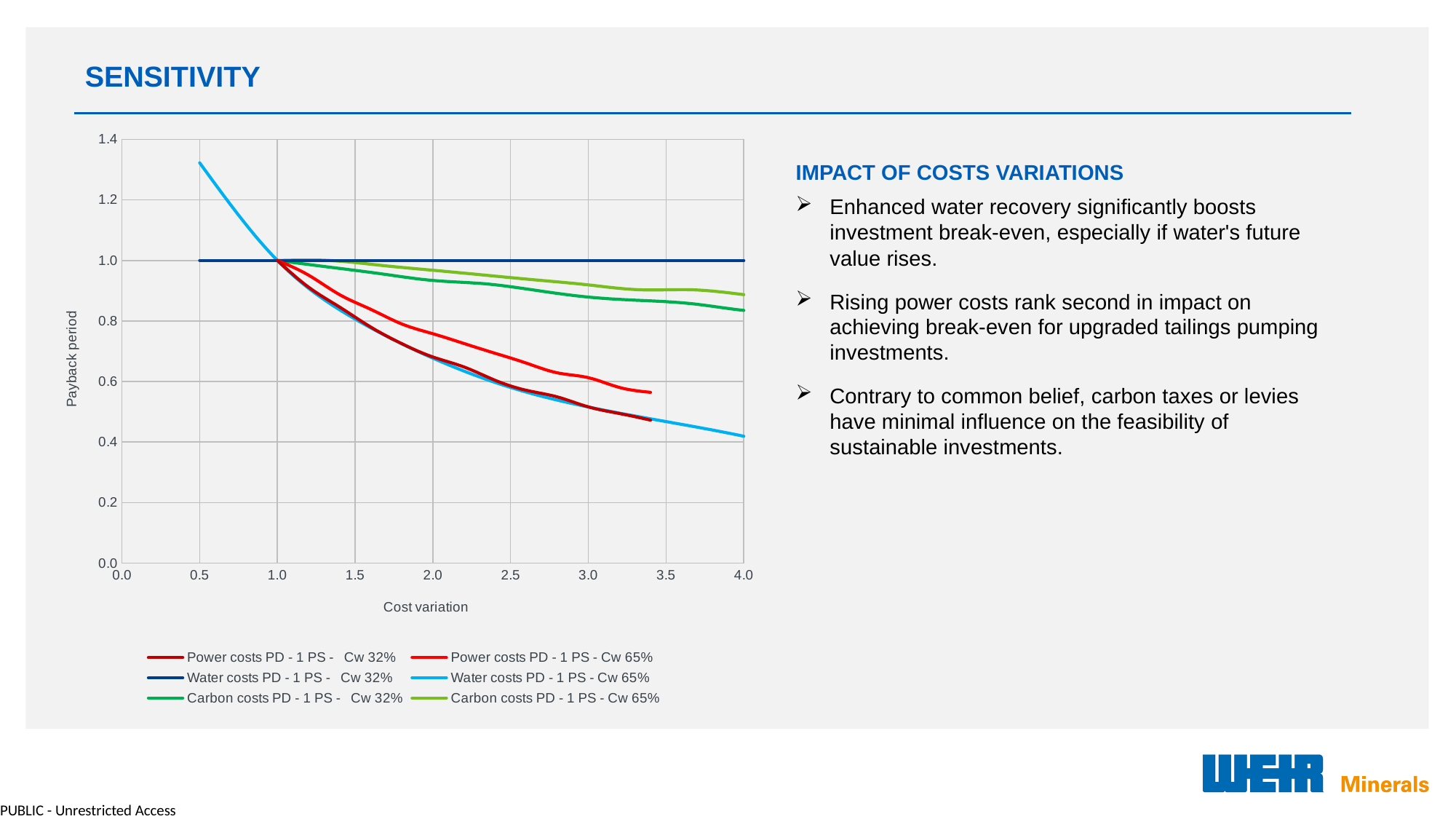

# SENSITIVITY

### Chart

| Category | Power costs PD - 1 PS -   Cw 32% | Power costs PD - 1 PS - Cw 65% | Water costs PD - 1 PS -   Cw 32% | Water costs PD - 1 PS - Cw 65% | Carbon costs PD - 1 PS -   Cw 32% | Carbon costs PD - 1 PS - Cw 65% |
|---|---|---|---|---|---|---|
IMPACT OF COSTS VARIATIONS
Enhanced water recovery significantly boosts investment break-even, especially if water's future value rises.
Rising power costs rank second in impact on achieving break-even for upgraded tailings pumping investments.
Contrary to common belief, carbon taxes or levies have minimal influence on the feasibility of sustainable investments.